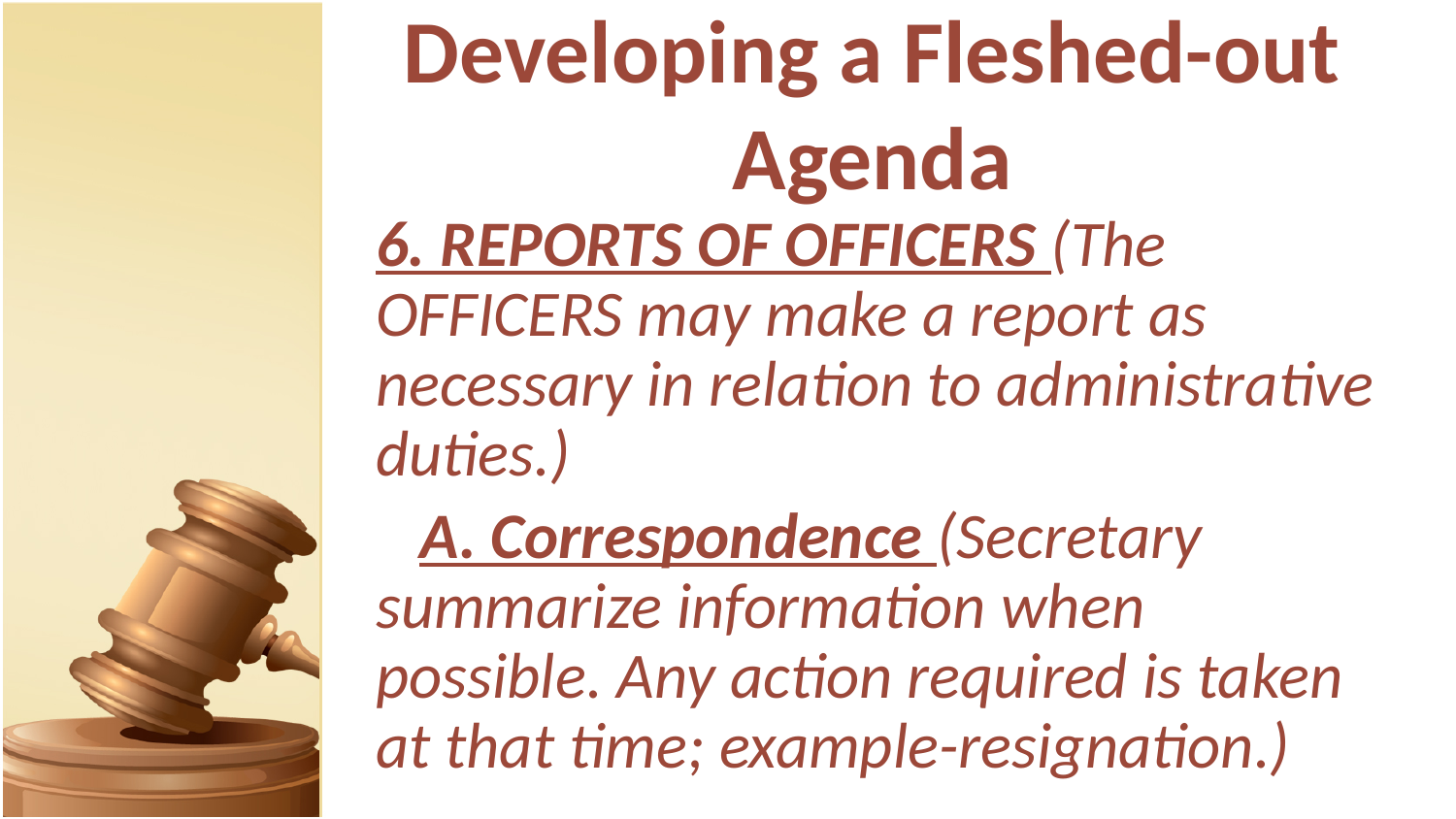

# Developing a Fleshed-out Agenda
6. REPORTS OF OFFICERS (The OFFICERS may make a report as necessary in relation to administrative duties.)
   A. Correspondence (Secretary     	summarize information when 	possible. Any action required is taken 	at that time; example-resignation.)